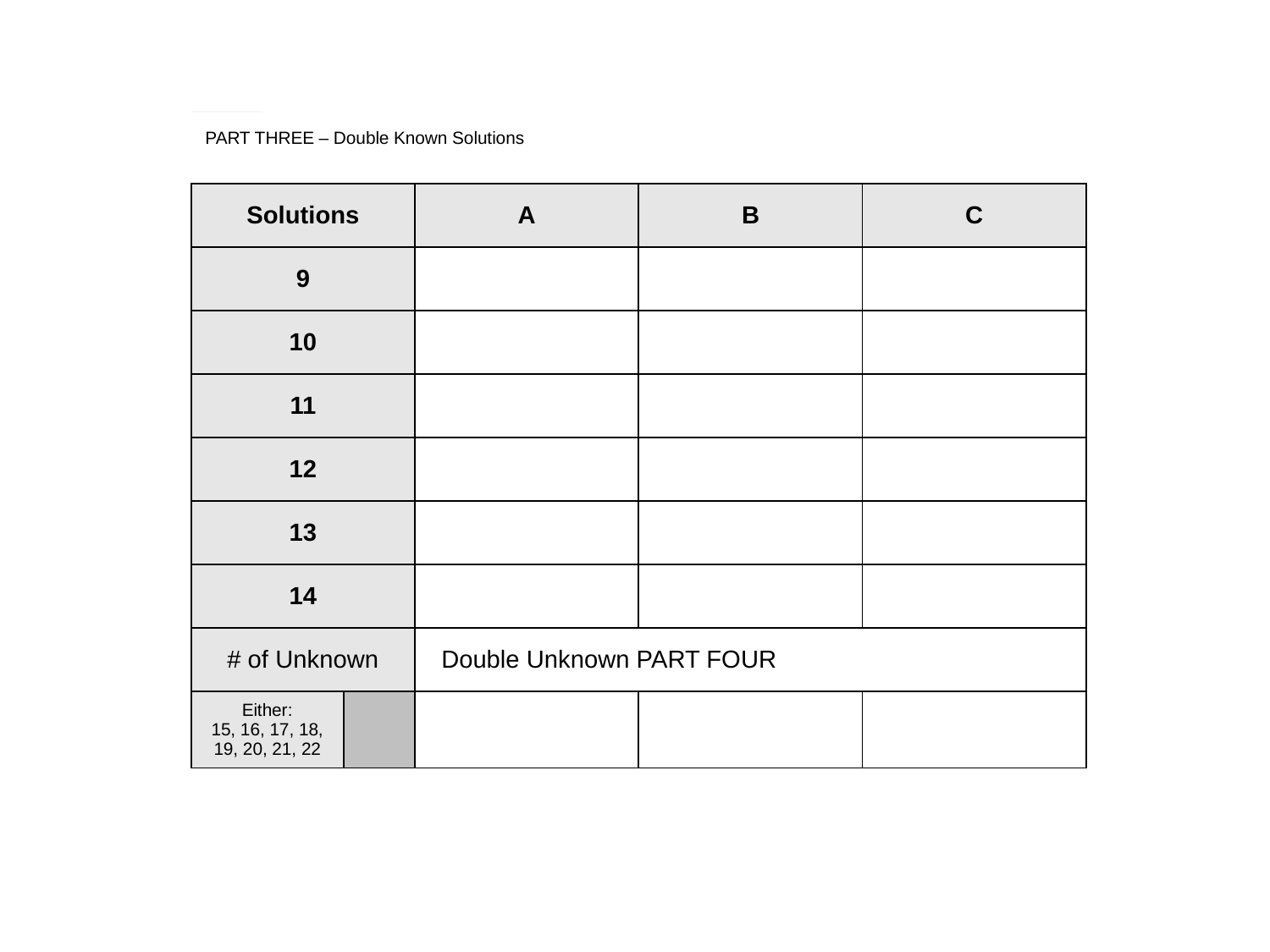

PART THREE – Double Known Solutions

| Solutions |  | A | B | C |
| --- | --- | --- | --- | --- |
| 9 |  |  |  |  |
| 10 |  |  |  |  |
| 11 |  |  |  |  |
| 12 |  |  |  |  |
| 13 |  |  |  |  |
| 14 |  |  |  |  |
| # of Unknown |  | Double Unknown PART FOUR |  |  |
| Either: 15, 16, 17, 18, 19, 20, 21, 22 |  |  |  |  |